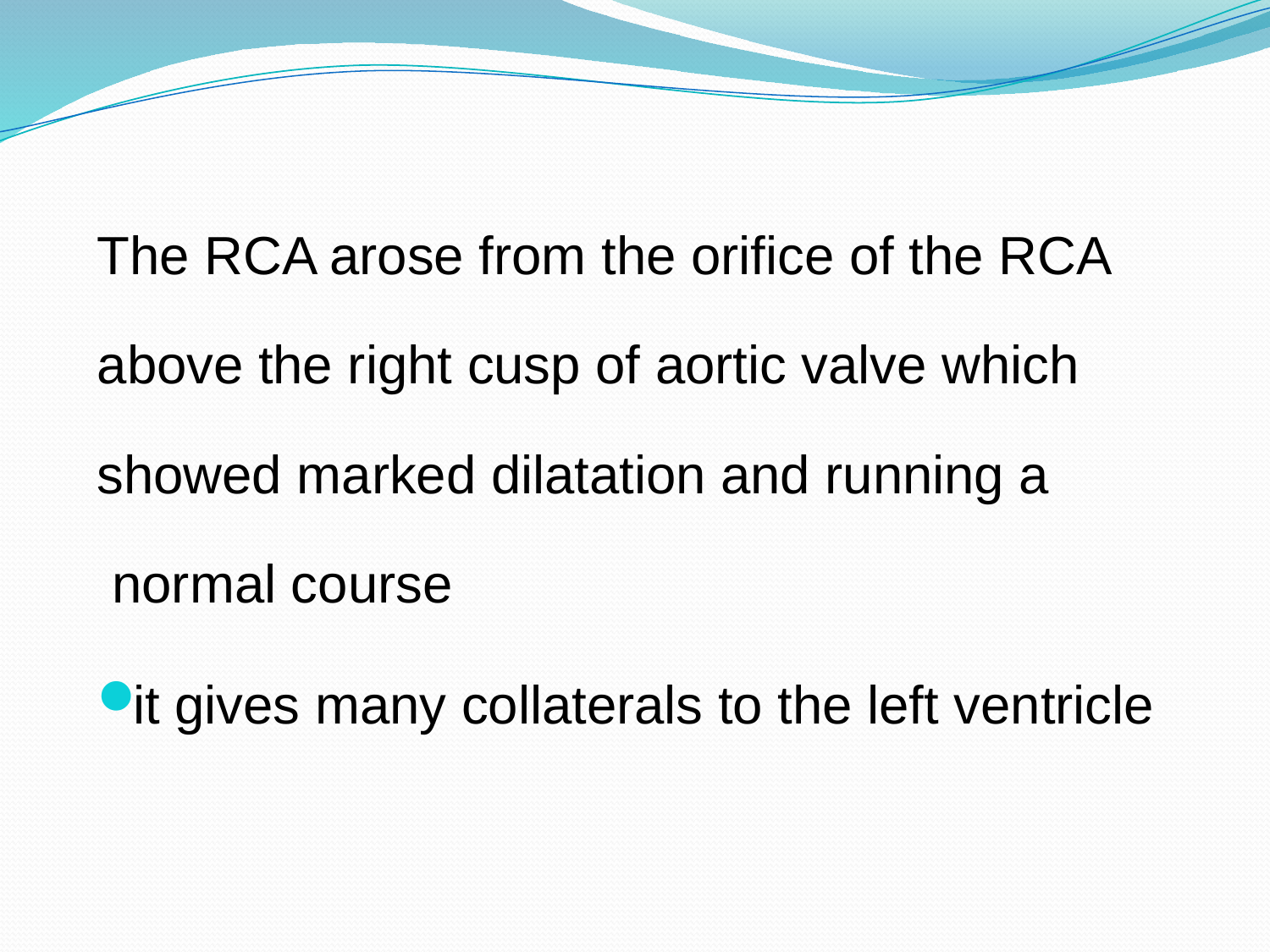

The RCA arose from the orifice of the RCA above the right cusp of aortic valve which showed marked dilatation and running a normal course
it gives many collaterals to the left ventricle